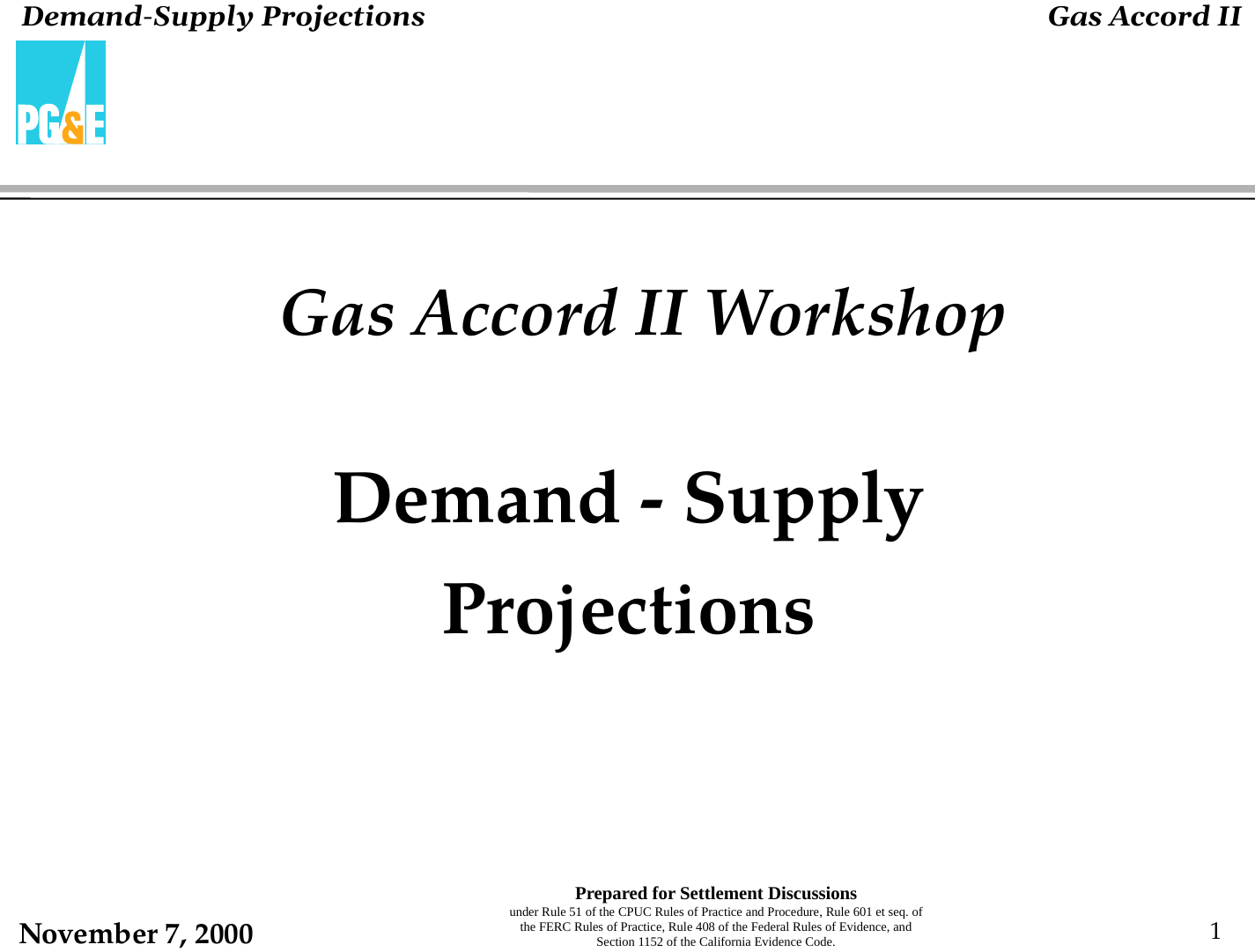

Gas Accord II Workshop
Demand - Supply
Projections

1